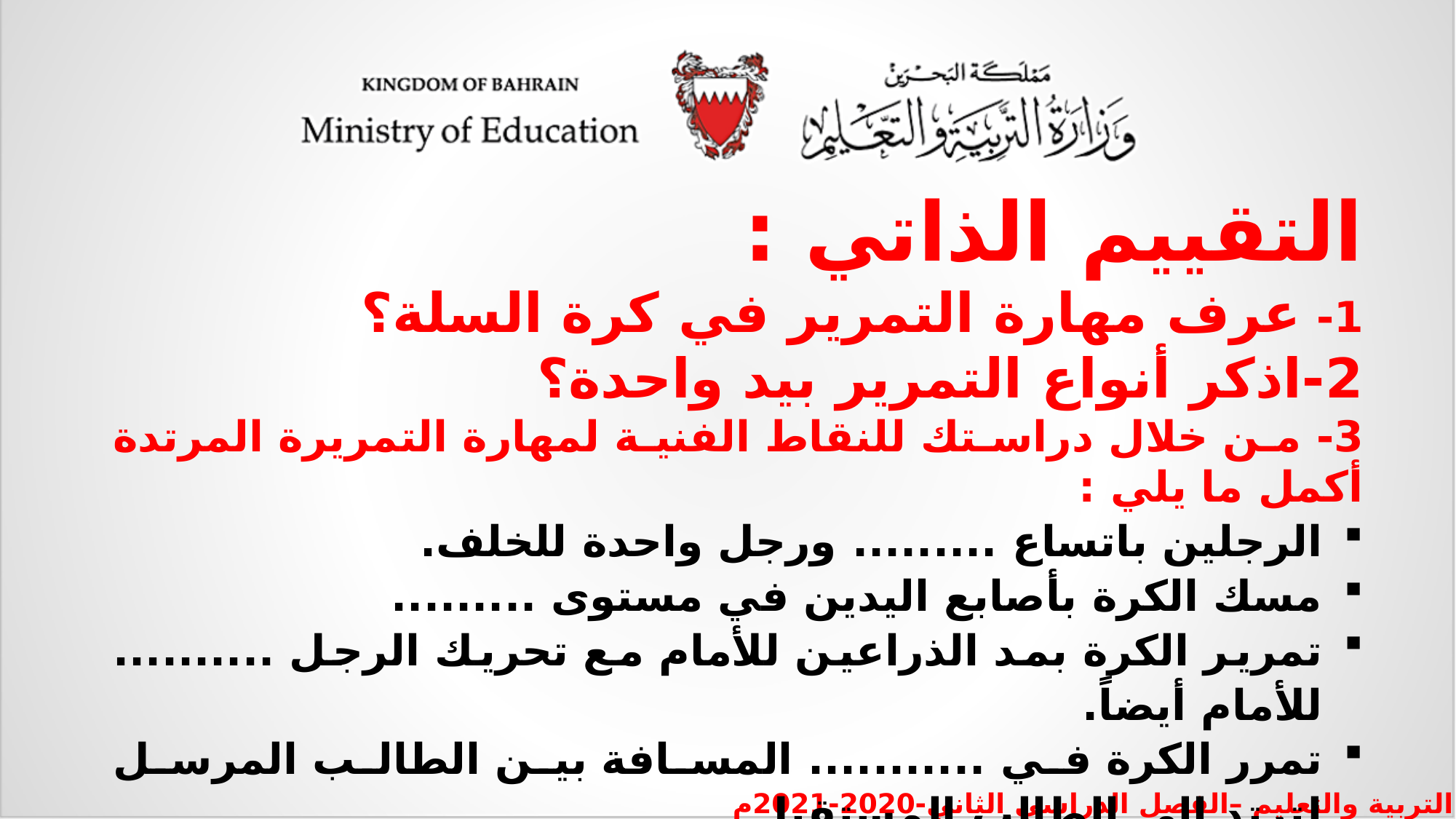

التقييم الذاتي :
1- عرف مهارة التمرير في كرة السلة؟
2-اذكر أنواع التمرير بيد واحدة؟
3- من خلال دراستك للنقاط الفنية لمهارة التمريرة المرتدة أكمل ما يلي :
الرجلين باتساع ......... ورجل واحدة للخلف.
مسك الكرة بأصابع اليدين في مستوى .........
تمرير الكرة بمد الذراعين للأمام مع تحريك الرجل .......... للأمام أيضاً.
تمرر الكرة في ........... المسافة بين الطالب المرسل لترتد إلى الطالب المستقبل.